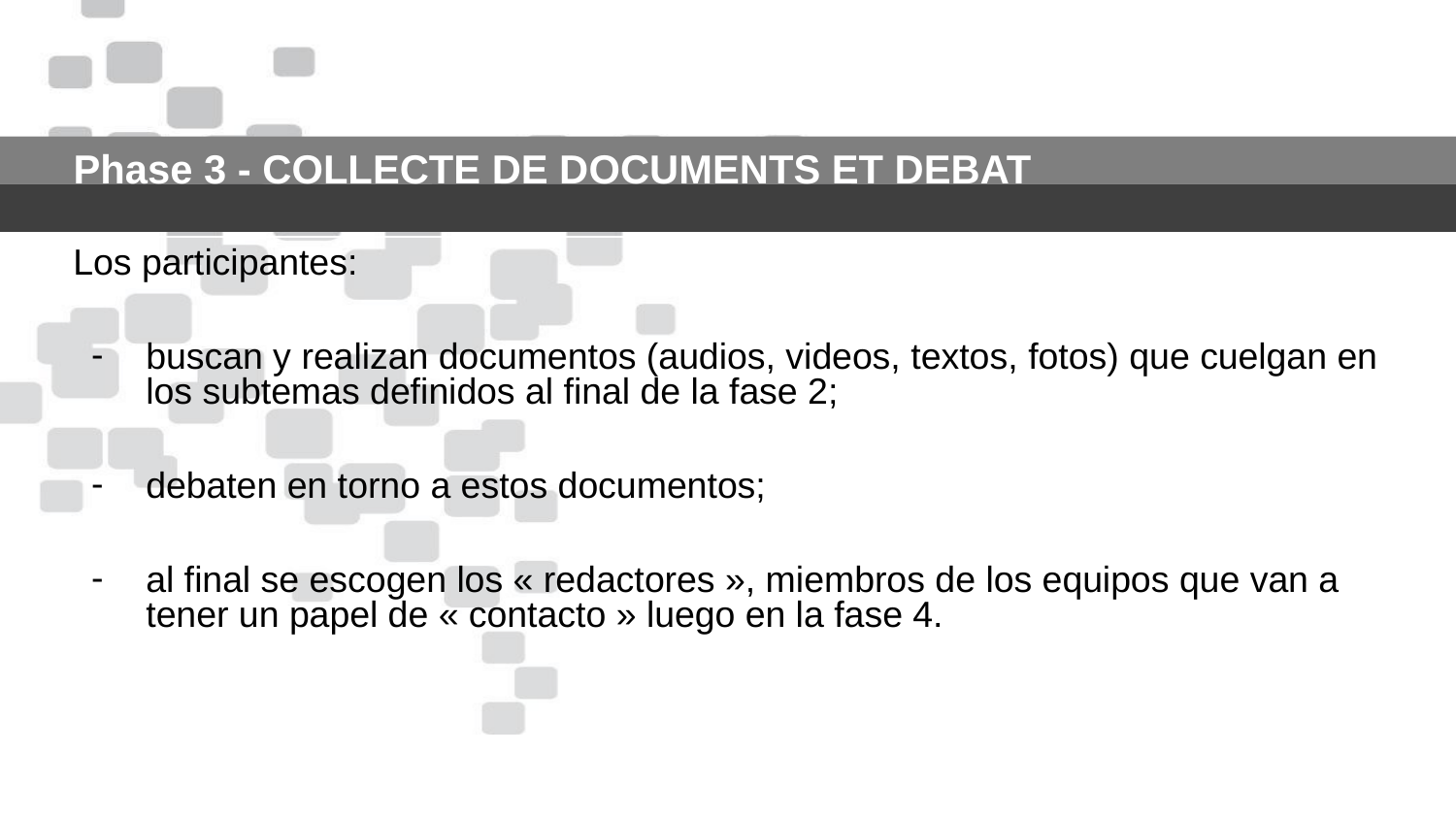

Phase 3 - COLLECTE DE DOCUMENTS ET DEBAT
Los participantes:

buscan y realizan documentos (audios, videos, textos, fotos) que cuelgan en los subtemas definidos al final de la fase 2;

debaten en torno a estos documentos;

al final se escogen los « redactores », miembros de los equipos que van a tener un papel de « contacto » luego en la fase 4.